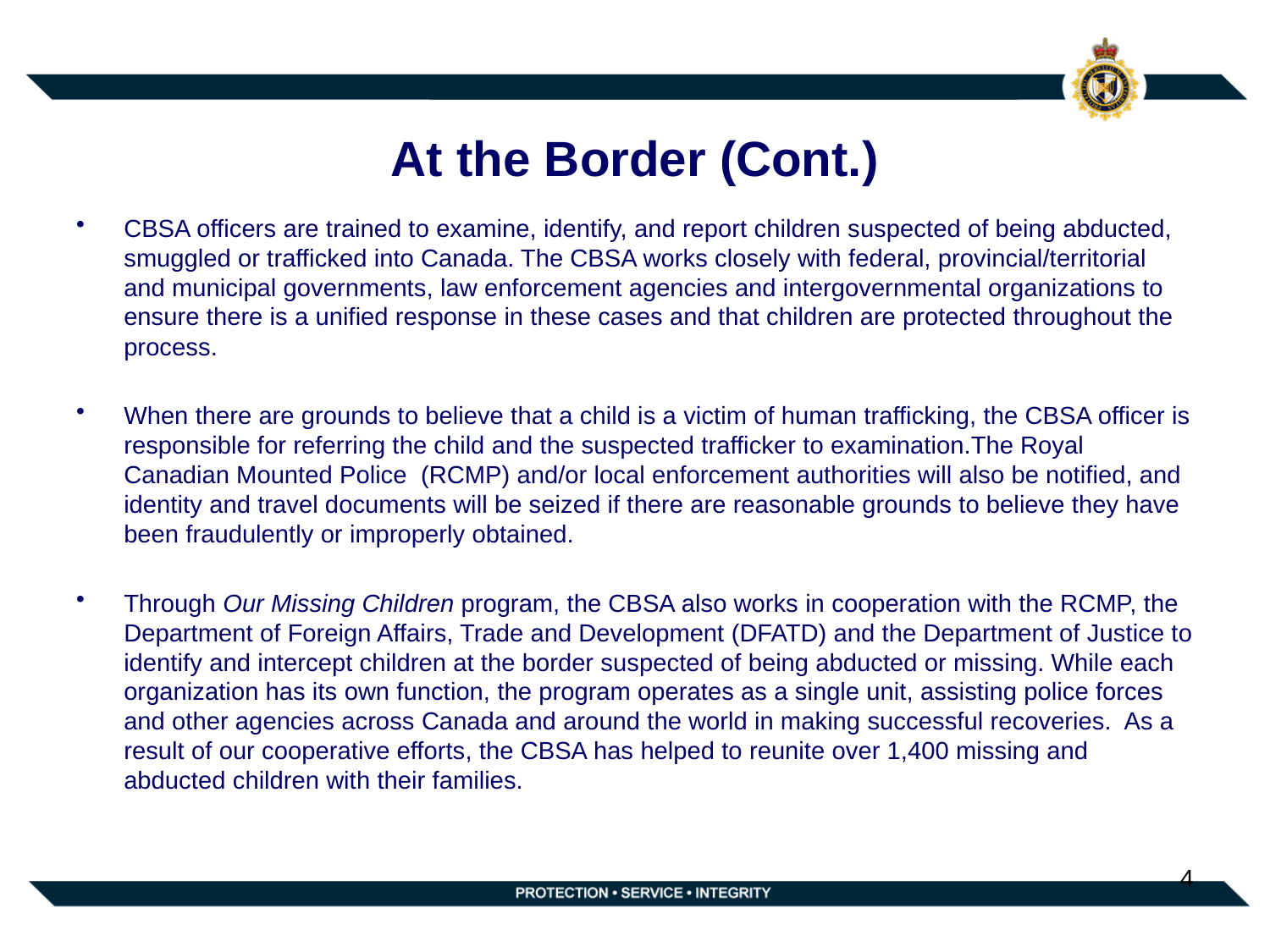

# At the Border (Cont.)
CBSA officers are trained to examine, identify, and report children suspected of being abducted, smuggled or trafficked into Canada. The CBSA works closely with federal, provincial/territorial and municipal governments, law enforcement agencies and intergovernmental organizations to ensure there is a unified response in these cases and that children are protected throughout the process.

When there are grounds to believe that a child is a victim of human trafficking, the CBSA officer is responsible for referring the child and the suspected trafficker to examination.The Royal Canadian Mounted Police  (RCMP) and/or local enforcement authorities will also be notified, and identity and travel documents will be seized if there are reasonable grounds to believe they have been fraudulently or improperly obtained.

Through Our Missing Children program, the CBSA also works in cooperation with the RCMP, the Department of Foreign Affairs, Trade and Development (DFATD) and the Department of Justice to identify and intercept children at the border suspected of being abducted or missing. While each organization has its own function, the program operates as a single unit, assisting police forces and other agencies across Canada and around the world in making successful recoveries.  As a result of our cooperative efforts, the CBSA has helped to reunite over 1,400 missing and abducted children with their families.

4